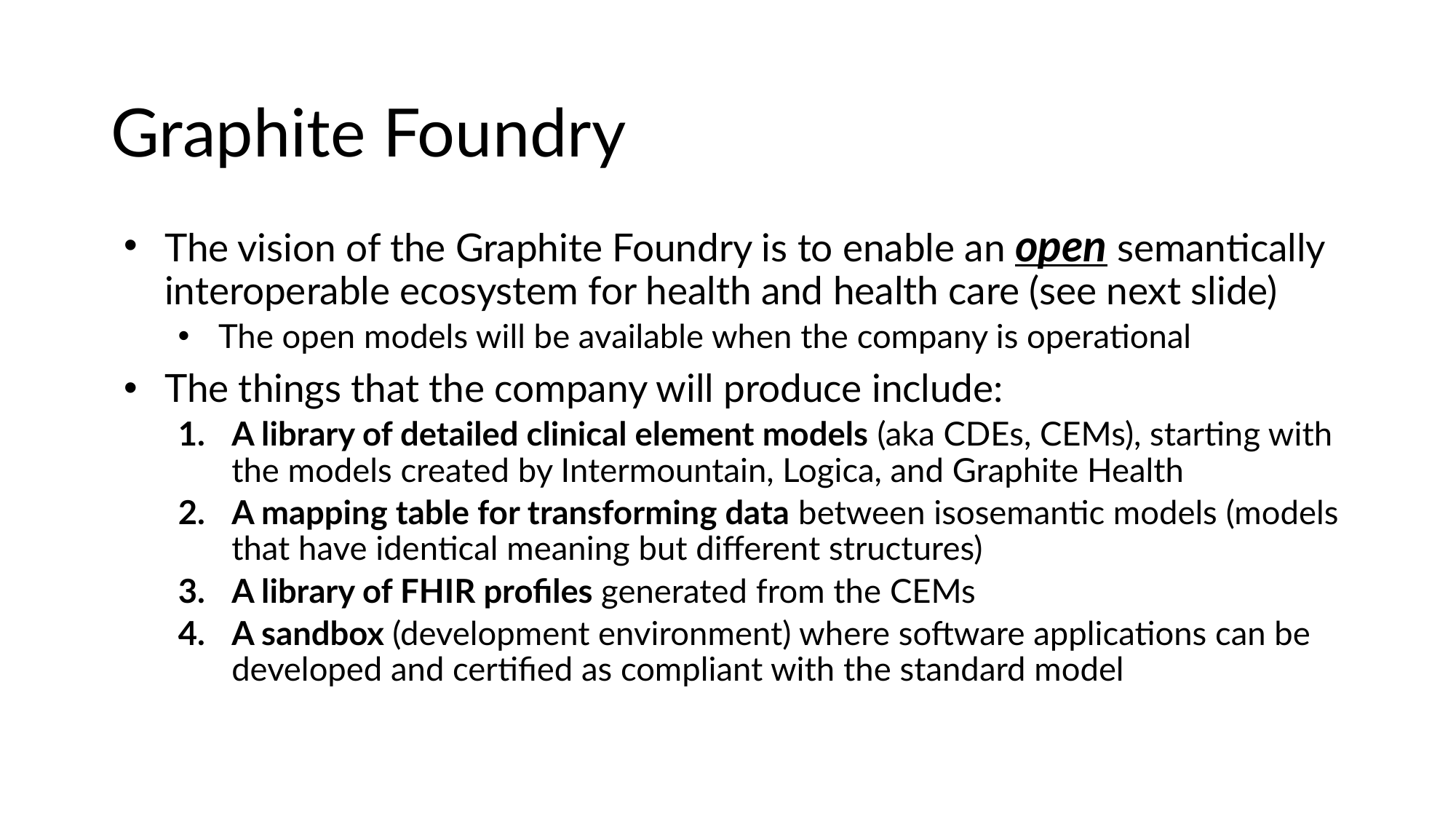

# Graphite Foundry
The vision of the Graphite Foundry is to enable an open semantically interoperable ecosystem for health and health care (see next slide)
The open models will be available when the company is operational
The things that the company will produce include:
A library of detailed clinical element models (aka CDEs, CEMs), starting with the models created by Intermountain, Logica, and Graphite Health
A mapping table for transforming data between isosemantic models (models that have identical meaning but different structures)
A library of FHIR profiles generated from the CEMs
A sandbox (development environment) where software applications can be developed and certified as compliant with the standard model